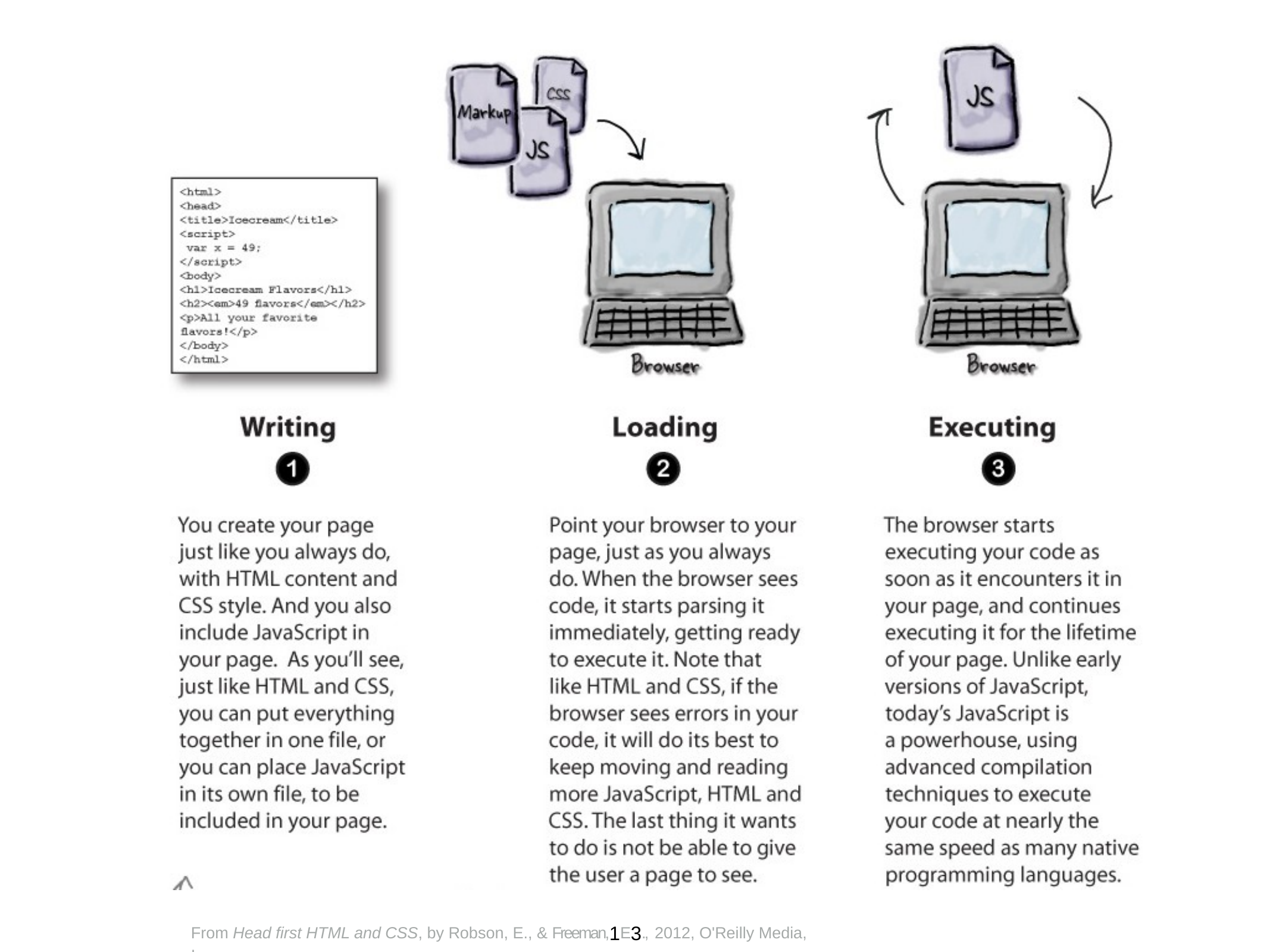

From Head first HTML and CSS, by Robson, E., & Freeman,1E3.,  2012, O'Reilly Media, Inc